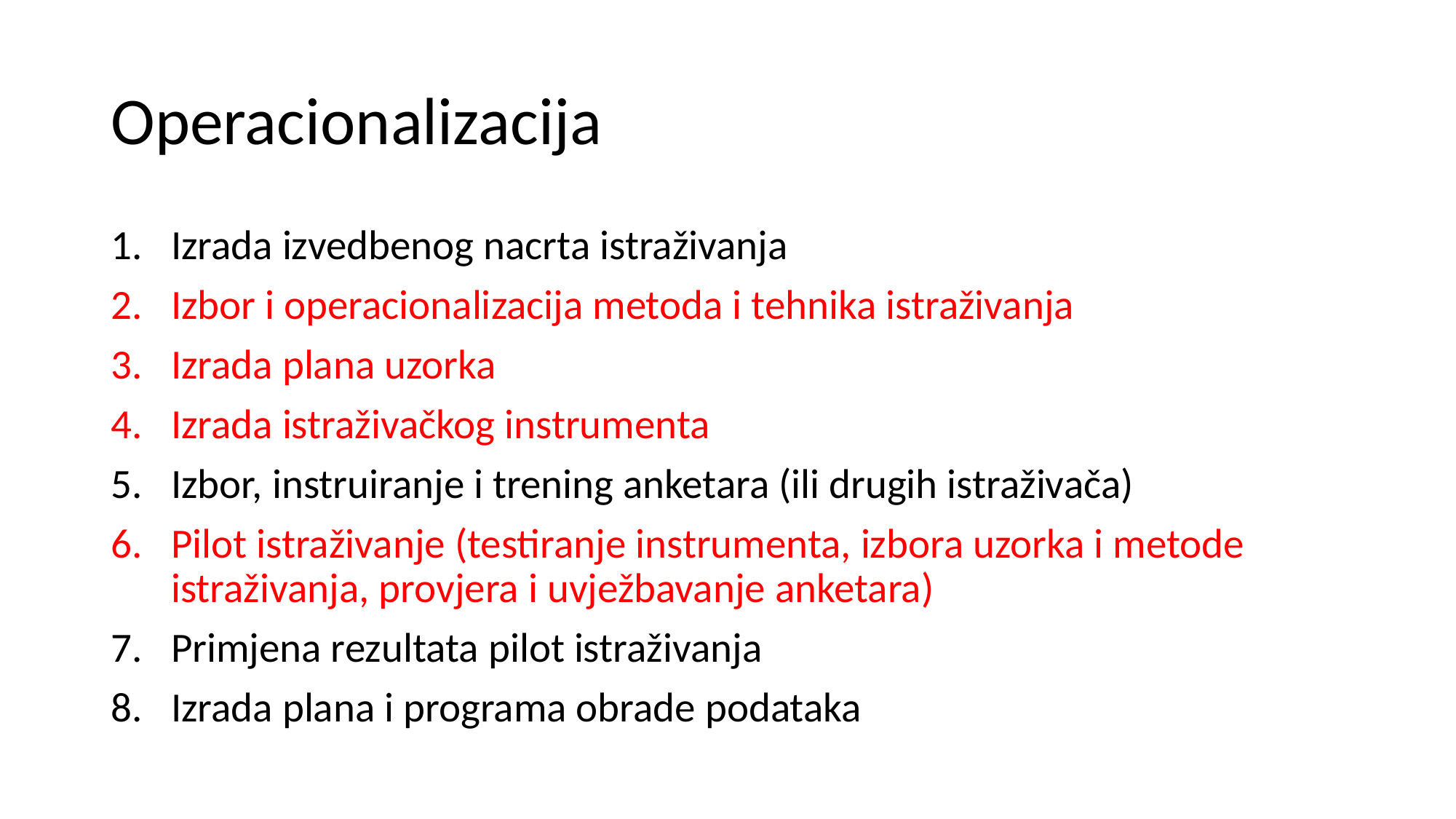

# Operacionalizacija
Izrada izvedbenog nacrta istraživanja
Izbor i operacionalizacija metoda i tehnika istraživanja
Izrada plana uzorka
Izrada istraživačkog instrumenta
Izbor, instruiranje i trening anketara (ili drugih istraživača)
Pilot istraživanje (testiranje instrumenta, izbora uzorka i metode istraživanja, provjera i uvježbavanje anketara)
Primjena rezultata pilot istraživanja
Izrada plana i programa obrade podataka